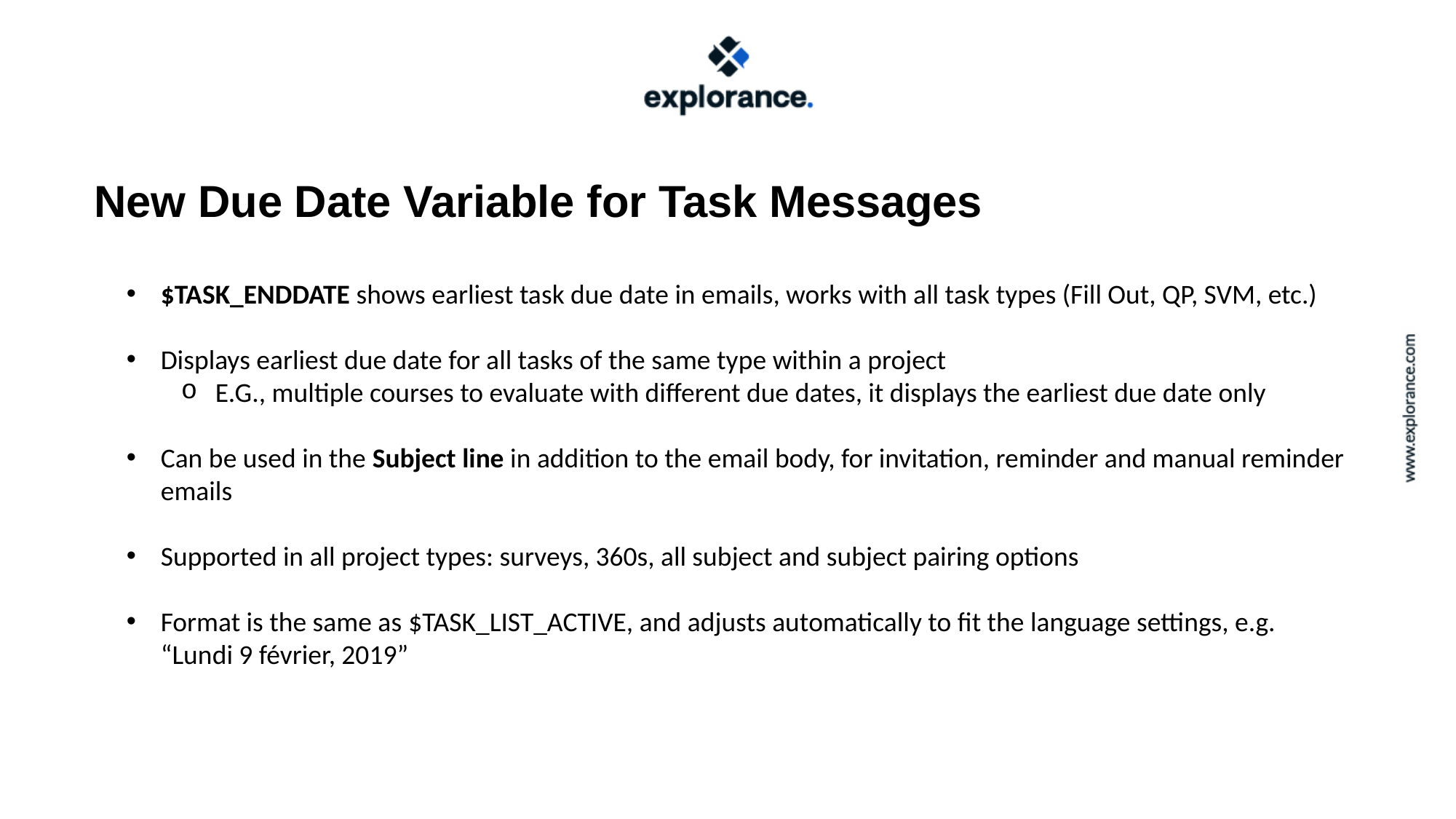

# New Due Date Variable for Task Messages
$TASK_ENDDATE shows earliest task due date in emails, works with all task types (Fill Out, QP, SVM, etc.)

Displays earliest due date for all tasks of the same type within a project
E.G., multiple courses to evaluate with different due dates, it displays the earliest due date only

Can be used in the Subject line in addition to the email body, for invitation, reminder and manual reminder emails

Supported in all project types: surveys, 360s, all subject and subject pairing options

Format is the same as $TASK_LIST_ACTIVE, and adjusts automatically to fit the language settings, e.g. “Lundi 9 février, 2019”